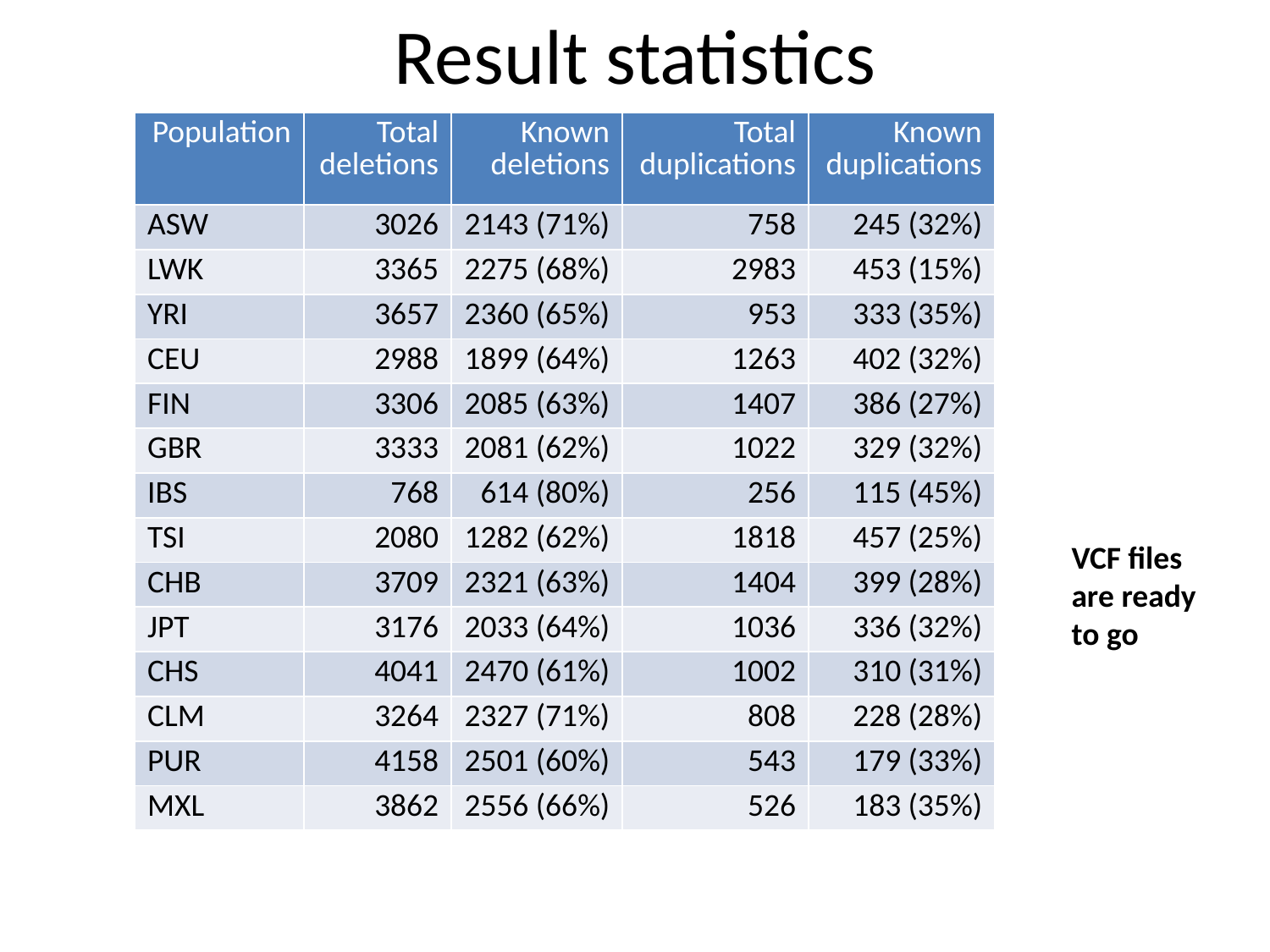

# Result statistics
| Population | Total deletions | Known deletions | Total duplications | Known duplications |
| --- | --- | --- | --- | --- |
| ASW | 3026 | 2143 (71%) | 758 | 245 (32%) |
| LWK | 3365 | 2275 (68%) | 2983 | 453 (15%) |
| YRI | 3657 | 2360 (65%) | 953 | 333 (35%) |
| CEU | 2988 | 1899 (64%) | 1263 | 402 (32%) |
| FIN | 3306 | 2085 (63%) | 1407 | 386 (27%) |
| GBR | 3333 | 2081 (62%) | 1022 | 329 (32%) |
| IBS | 768 | 614 (80%) | 256 | 115 (45%) |
| TSI | 2080 | 1282 (62%) | 1818 | 457 (25%) |
| CHB | 3709 | 2321 (63%) | 1404 | 399 (28%) |
| JPT | 3176 | 2033 (64%) | 1036 | 336 (32%) |
| CHS | 4041 | 2470 (61%) | 1002 | 310 (31%) |
| CLM | 3264 | 2327 (71%) | 808 | 228 (28%) |
| PUR | 4158 | 2501 (60%) | 543 | 179 (33%) |
| MXL | 3862 | 2556 (66%) | 526 | 183 (35%) |
VCF files
are ready
to go